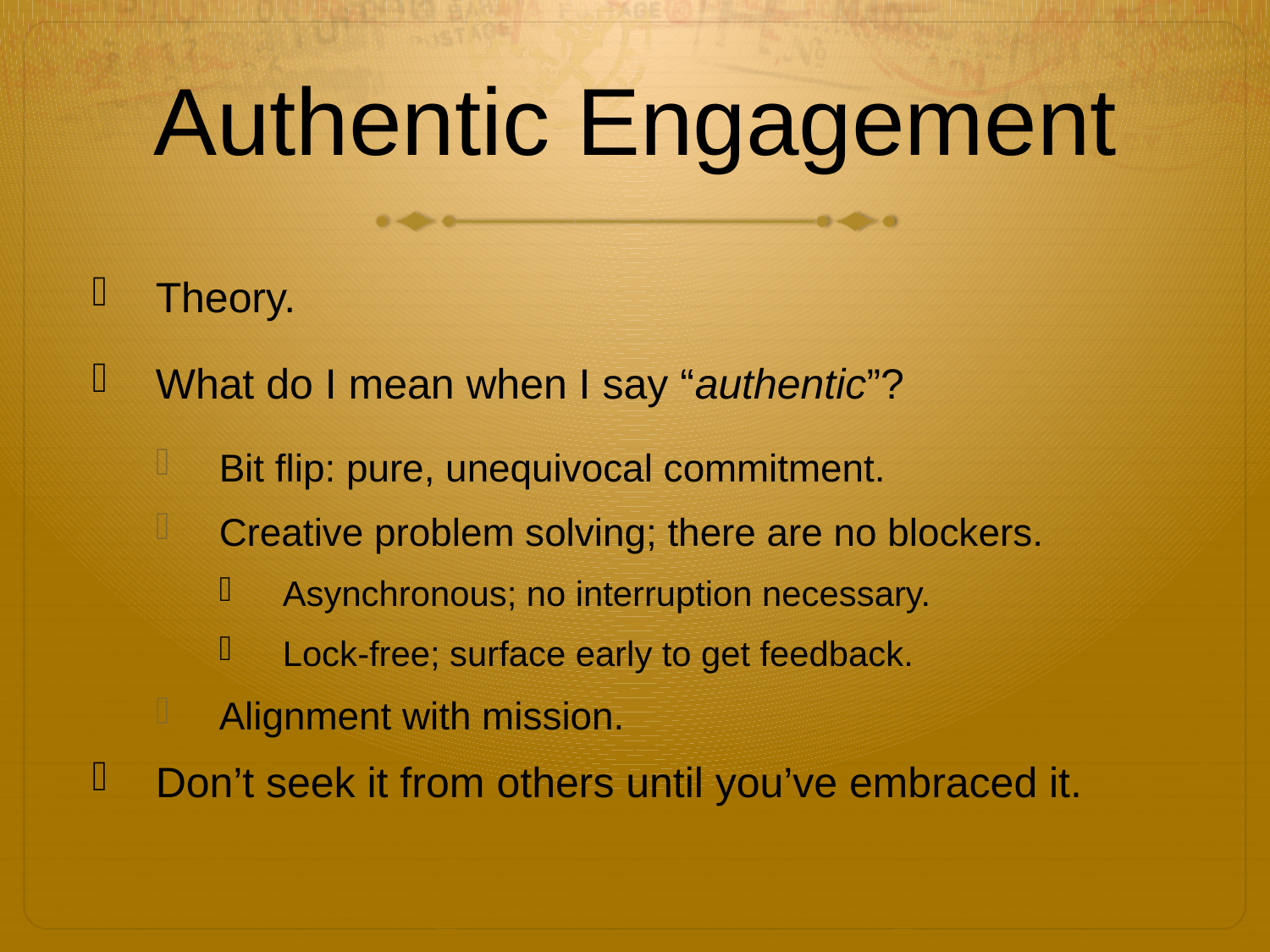

# Authentic Engagement
Theory.
What do I mean when I say “authentic”?
Bit flip: pure, unequivocal commitment.
Creative problem solving; there are no blockers.
Asynchronous; no interruption necessary.
Lock-free; surface early to get feedback.
Alignment with mission.
Don’t seek it from others until you’ve embraced it.